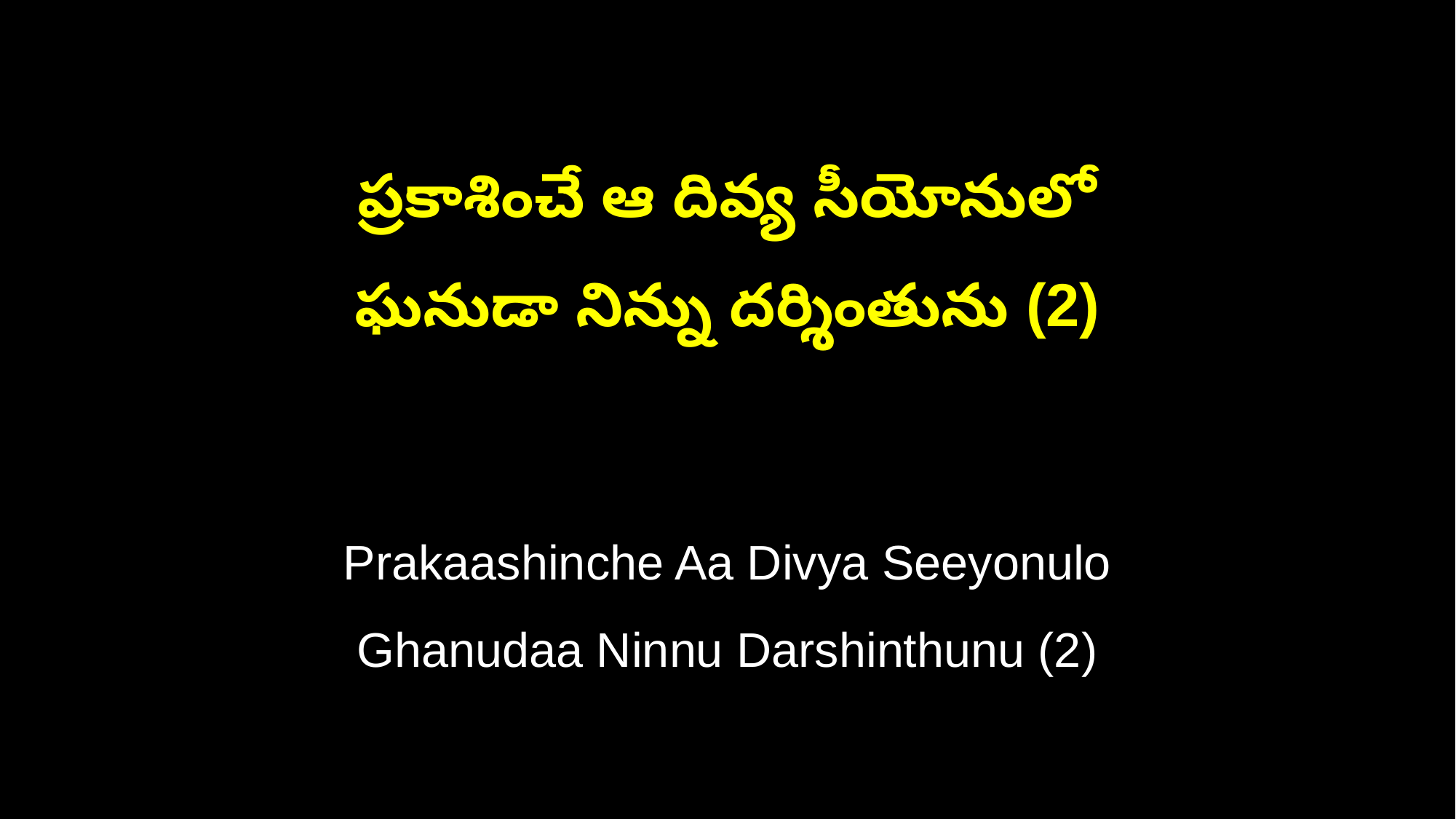

ప్రకాశించే ఆ దివ్య సీయోనులో
ఘనుడా నిన్ను దర్శింతును (2)
Prakaashinche Aa Divya Seeyonulo
Ghanudaa Ninnu Darshinthunu (2)